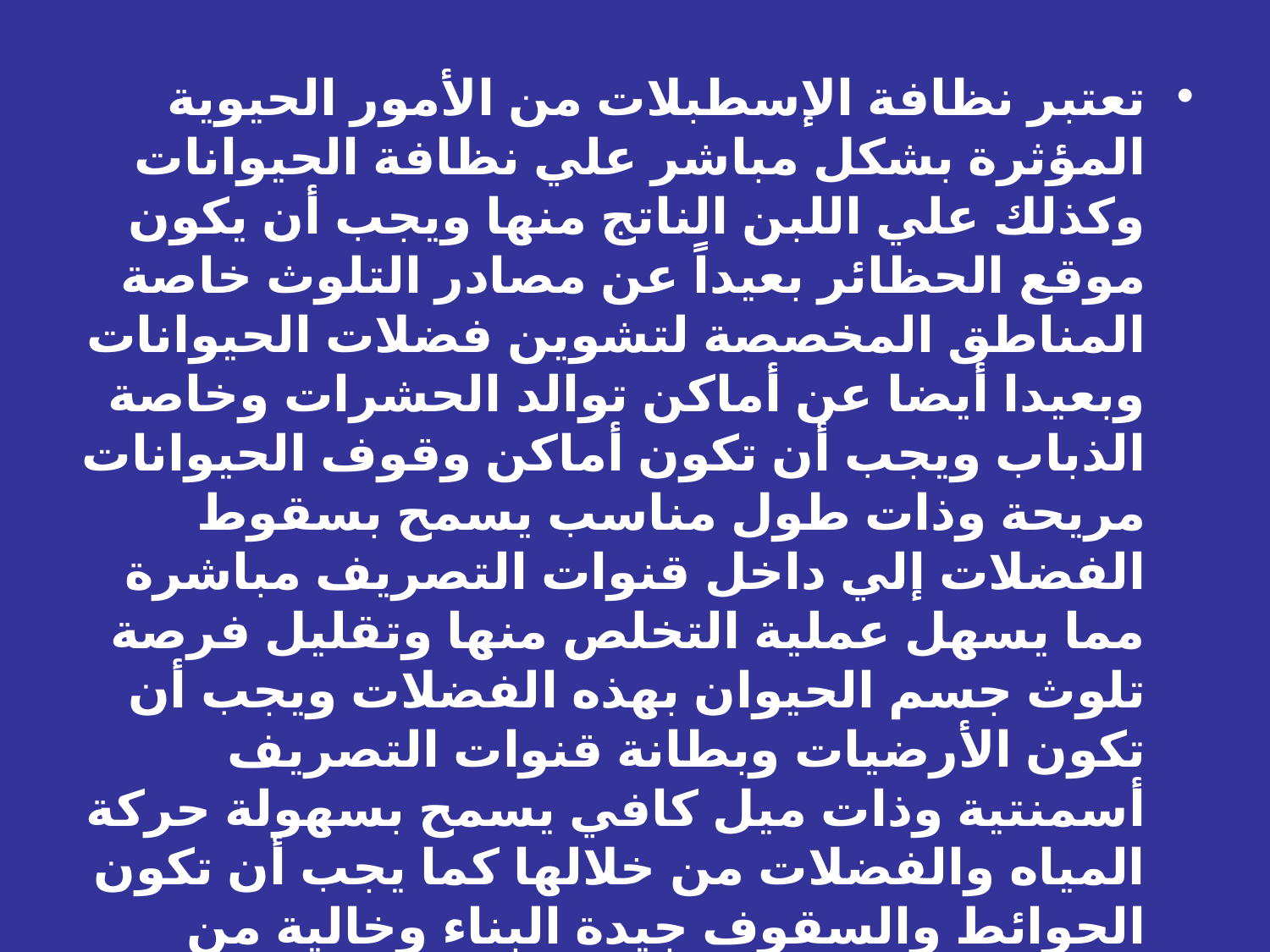

تعتبر نظافة الإسطبلات من الأمور الحيوية المؤثرة بشكل مباشر علي نظافة الحيوانات وكذلك علي اللبن الناتج منها ويجب أن يكون موقع الحظائر بعيداً عن مصادر التلوث خاصة المناطق المخصصة لتشوين فضلات الحيوانات وبعيدا أيضا عن أماكن توالد الحشرات وخاصة الذباب ويجب أن تكون أماكن وقوف الحيوانات مريحة وذات طول مناسب يسمح بسقوط الفضلات إلي داخل قنوات التصريف مباشرة مما يسهل عملية التخلص منها وتقليل فرصة تلوث جسم الحيوان بهذه الفضلات ويجب أن تكون الأرضيات وبطانة قنوات التصريف أسمنتية وذات ميل كافي يسمح بسهولة حركة المياه والفضلات من خلالها كما يجب أن تكون الحوائط والسقوف جيدة البناء وخالية من الشقوق حتي لا تكون مصدرا خطيرا من مصادر التلوث بالأتربة ومأوي للحشرات كما يجب تجنب العمليات التي تثير الأتربة قبل أو أثناء عملية الحلابة للأبقار حيث أن الأتربة والحشرات تعتبر من مصادر تلوث اللبن الخام.